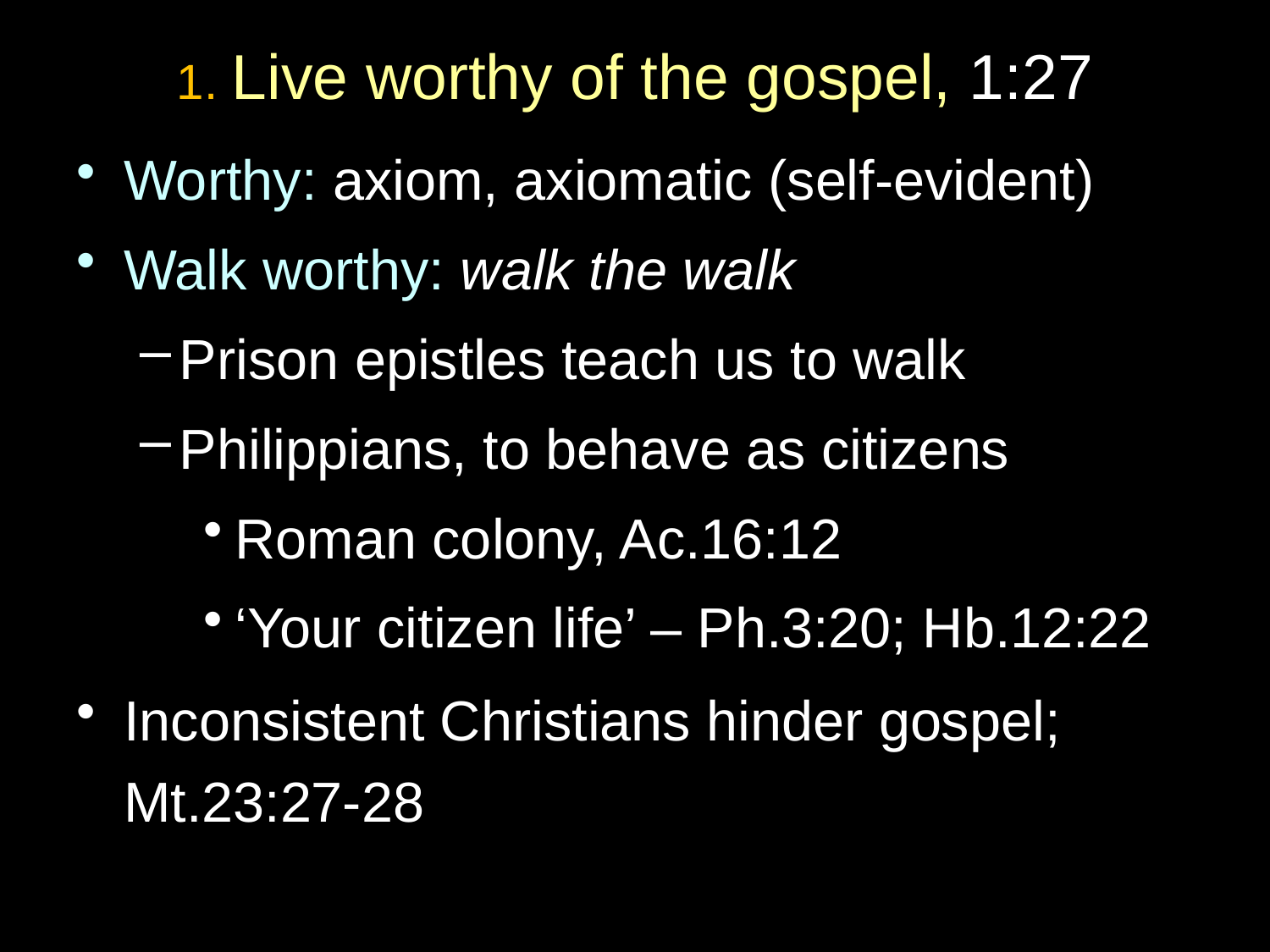

# 1. Live worthy of the gospel, 1:27
Worthy: axiom, axiomatic (self-evident)
Walk worthy: walk the walk
Prison epistles teach us to walk
Philippians, to behave as citizens
Roman colony, Ac.16:12
‘Your citizen life’ – Ph.3:20; Hb.12:22
Inconsistent Christians hinder gospel; Mt.23:27-28